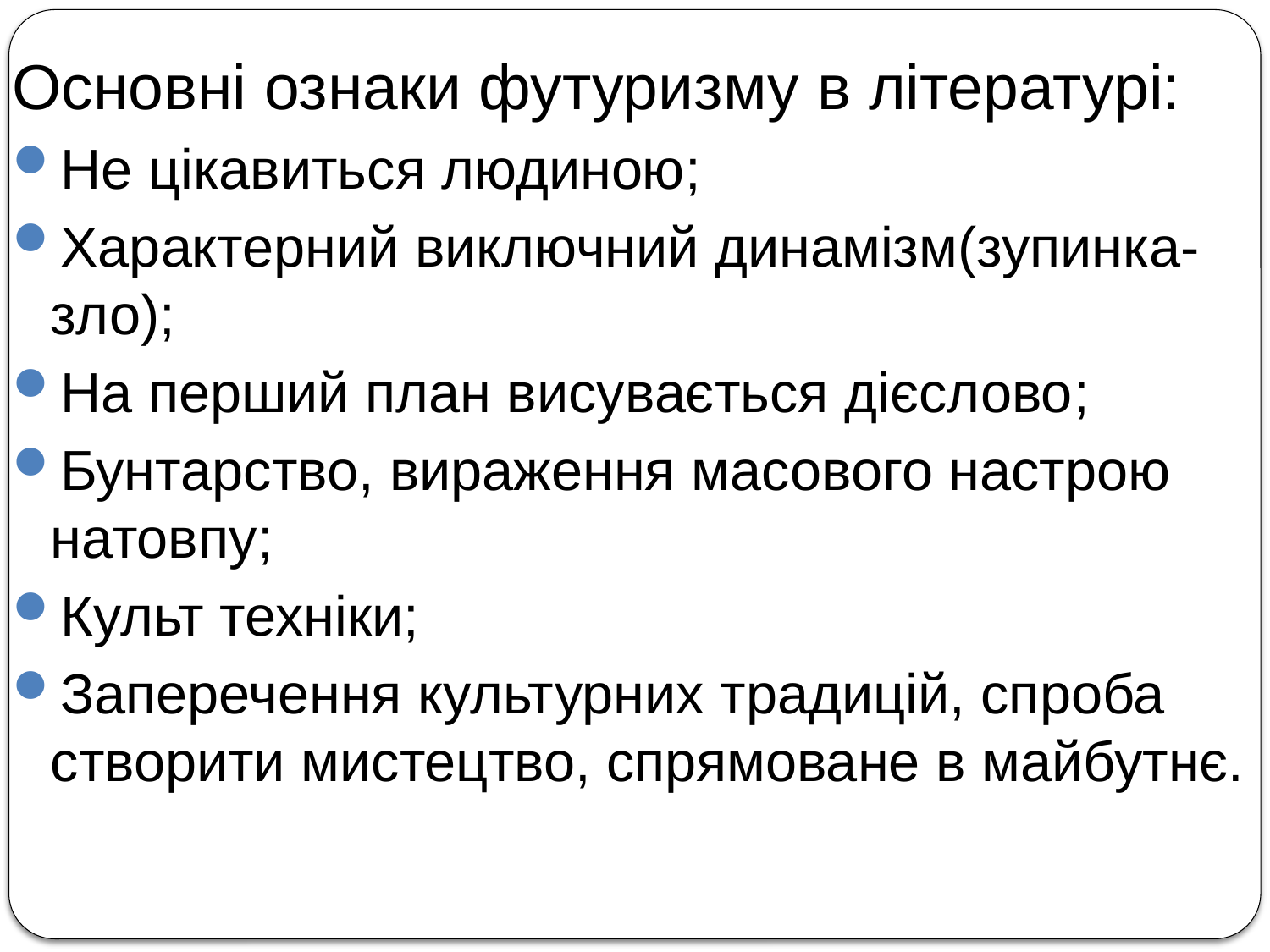

Основні ознаки футуризму в літературі:
Не цікавиться людиною;
Характерний виключний динамізм(зупинка-зло);
На перший план висувається дієслово;
Бунтарство, вираження масового настрою натовпу;
Культ техніки;
Заперечення культурних традицій, спроба створити мистецтво, спрямоване в майбутнє.